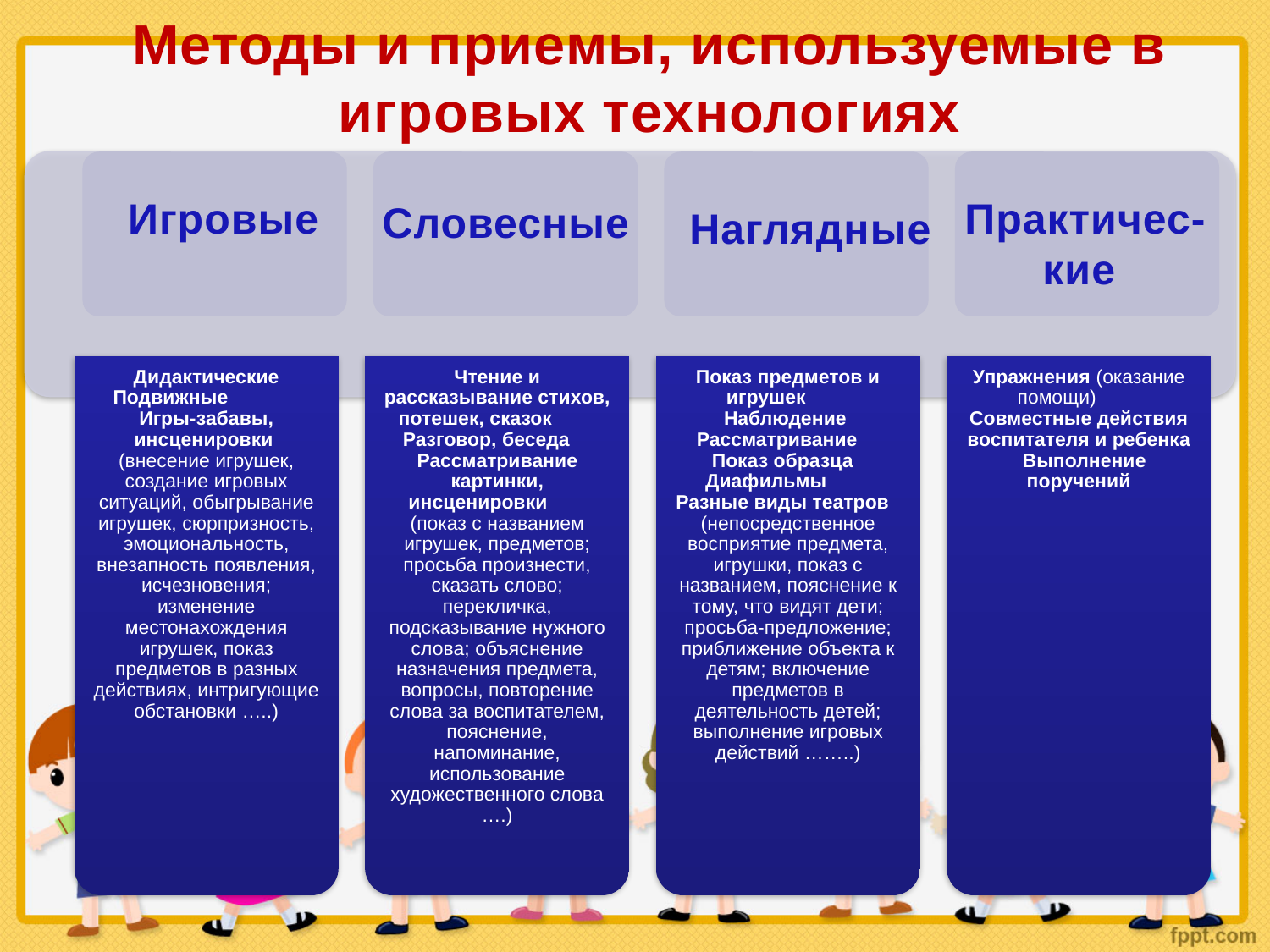

Методы и приемы, используемые в игровых технологиях
Дидактические Подвижные              Игры-забавы, инсценировки  (внесение игрушек, создание игровых ситуаций, обыгрывание игрушек, сюрпризность, эмоциональность, внезапность появления, исчезновения; изменение местонахождения игрушек, показ предметов в разных действиях, интригующие обстановки …..)
Чтение и рассказывание стихов, потешек, сказок         Разговор, беседа     Рассматривание картинки, инсценировки        (показ с названием игрушек, предметов; просьба произнести, сказать слово; перекличка, подсказывание нужного слова; объяснение назначения предмета, вопросы, повторение слова за воспитателем, пояснение, напоминание, использование художественного слова ….)
Показ предметов и игрушек         Наблюдение  Рассматривание     Показ образца   Диафильмы         Разные виды театров   (непосредственное восприятие предмета, игрушки, показ с названием, пояснение к тому, что видят дети; просьба-предложение; приближение объекта к детям; включение предметов в деятельность детей; выполнение игровых действий ……..)
Упражнения (оказание помощи)         Совместные действия воспитателя и ребенка   Выполнение поручений
Игровые
Практичес-
кие
Словесные
Наглядные